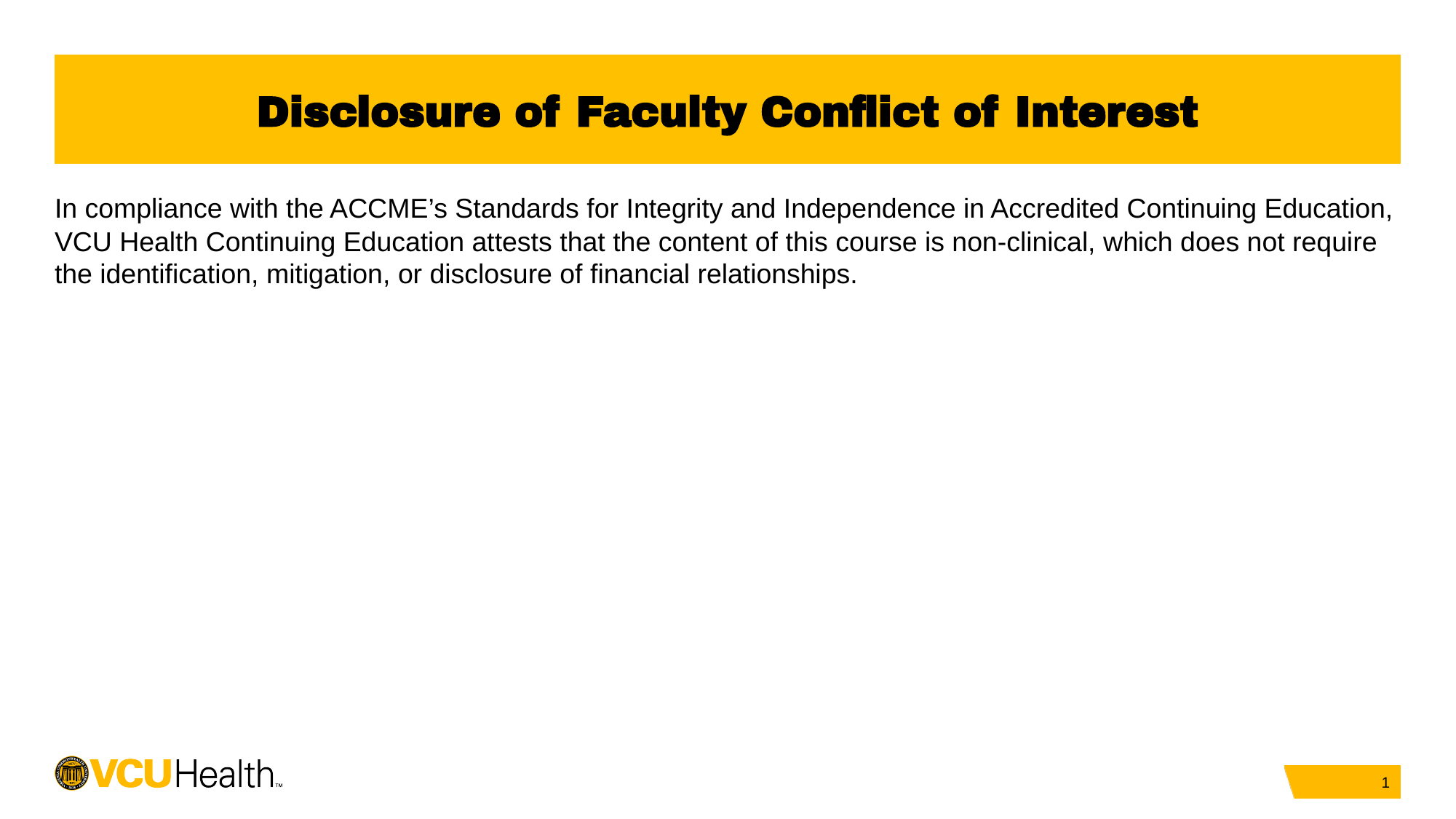

# Disclosure of Faculty Conflict of Interest
In compliance with the ACCME’s Standards for Integrity and Independence in Accredited Continuing Education, VCU Health Continuing Education attests that the content of this course is non-clinical, which does not require the identification, mitigation, or disclosure of financial relationships.
1